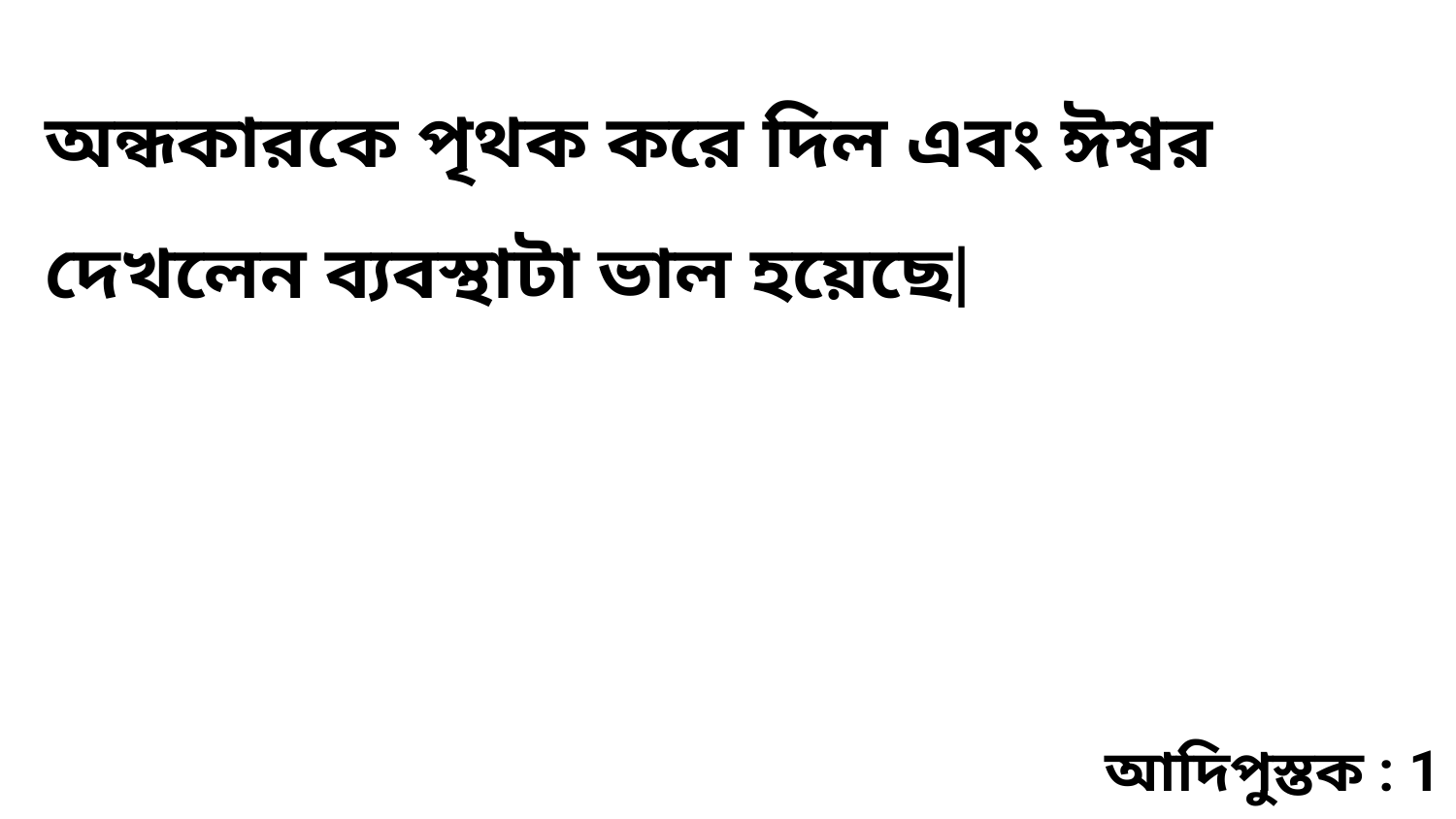

অন্ধকারকে পৃথক করে দিল এবং ঈশ্বর দেখলেন ব্যবস্থাটা ভাল হয়েছে|
আদিপুস্তক : 1